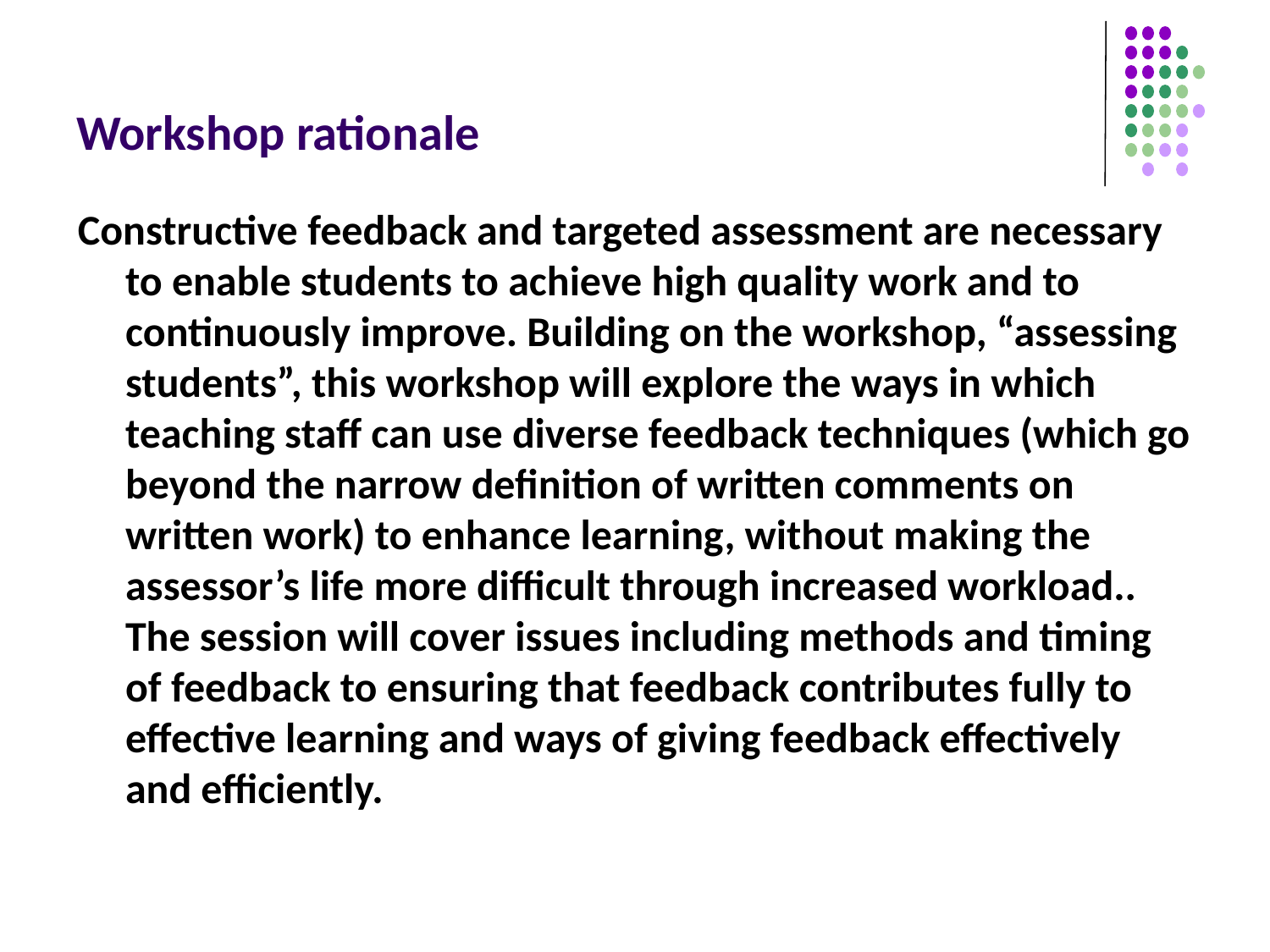

# Workshop rationale
Constructive feedback and targeted assessment are necessary to enable students to achieve high quality work and to continuously improve. Building on the workshop, “assessing students”, this workshop will explore the ways in which teaching staff can use diverse feedback techniques (which go beyond the narrow definition of written comments on written work) to enhance learning, without making the assessor’s life more difficult through increased workload.. The session will cover issues including methods and timing of feedback to ensuring that feedback contributes fully to effective learning and ways of giving feedback effectively and efficiently.